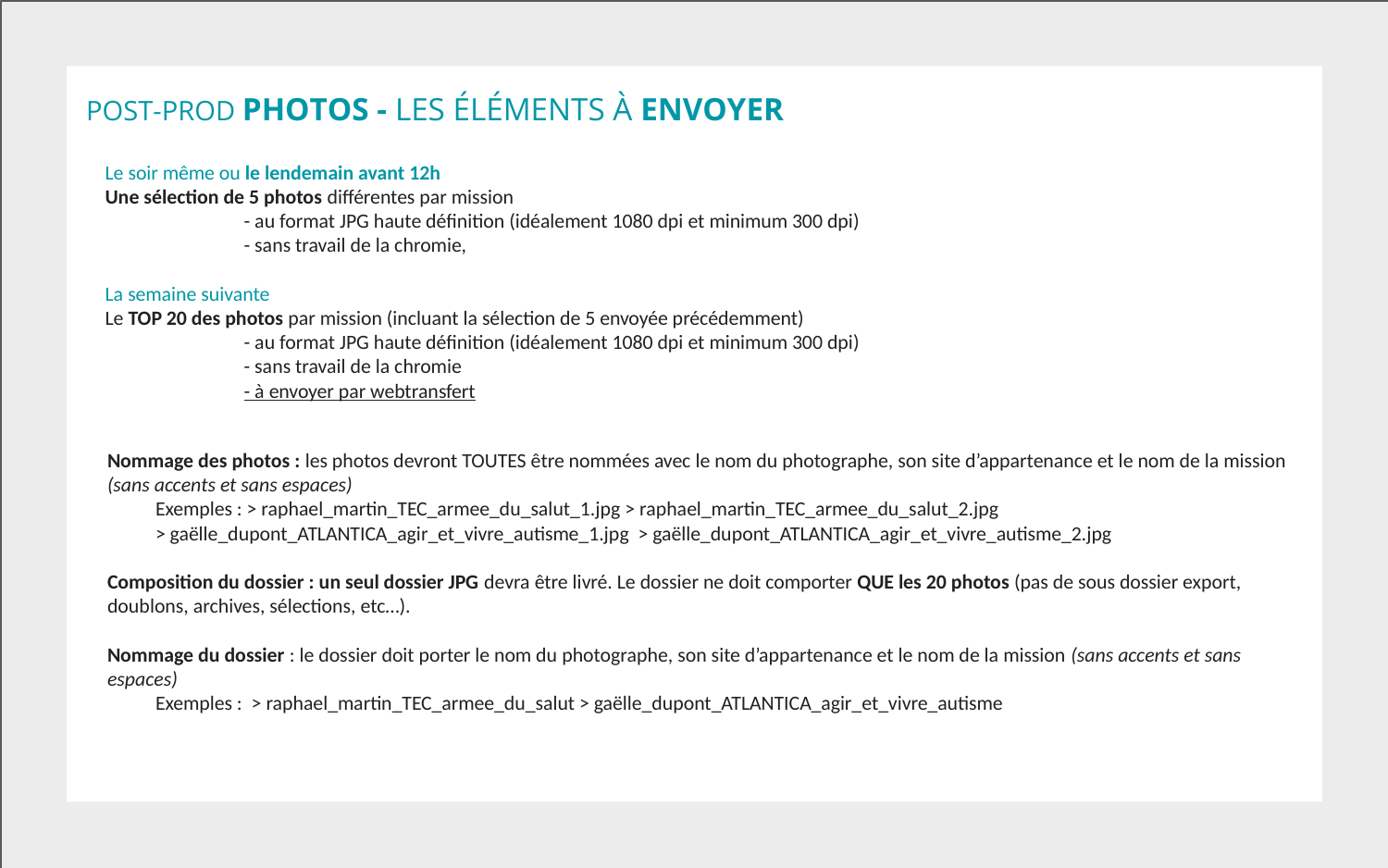

POST-PROD PHOTOS - LES ÉLÉMENTS À ENVOYER
Le soir même ou le lendemain avant 12h
Une sélection de 5 photos différentes par mission
	- au format JPG haute définition (idéalement 1080 dpi et minimum 300 dpi)
	- sans travail de la chromie,

La semaine suivante
Le TOP 20 des photos par mission (incluant la sélection de 5 envoyée précédemment)
	- au format JPG haute définition (idéalement 1080 dpi et minimum 300 dpi)
	- sans travail de la chromie
	- à envoyer par webtransfert

Nommage des photos : les photos devront TOUTES être nommées avec le nom du photographe, son site d’appartenance et le nom de la mission (sans accents et sans espaces)
Exemples : > raphael_martin_TEC_armee_du_salut_1.jpg > raphael_martin_TEC_armee_du_salut_2.jpg
> gaëlle_dupont_ATLANTICA_agir_et_vivre_autisme_1.jpg  > gaëlle_dupont_ATLANTICA_agir_et_vivre_autisme_2.jpg

Composition du dossier : un seul dossier JPG devra être livré. Le dossier ne doit comporter QUE les 20 photos (pas de sous dossier export, doublons, archives, sélections, etc…).

Nommage du dossier : le dossier doit porter le nom du photographe, son site d’appartenance et le nom de la mission (sans accents et sans espaces)
Exemples :  > raphael_martin_TEC_armee_du_salut > gaëlle_dupont_ATLANTICA_agir_et_vivre_autisme